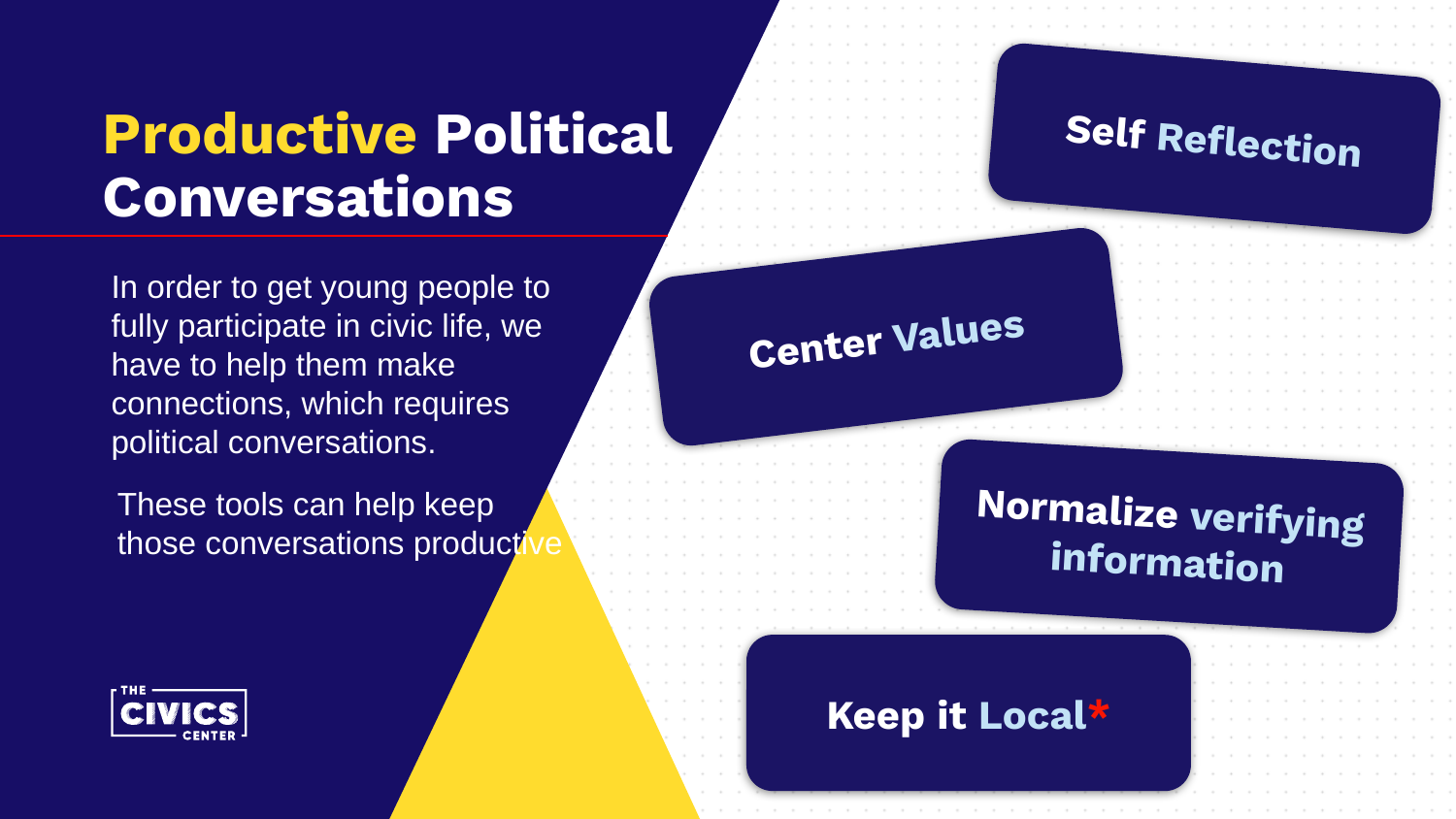

Self Reflection
Productive Political Conversations
Center Values
In order to get young people to fully participate in civic life, we have to help them make connections, which requires political conversations.
Normalize verifying information
These tools can help keep those conversations productive
Keep it Local*